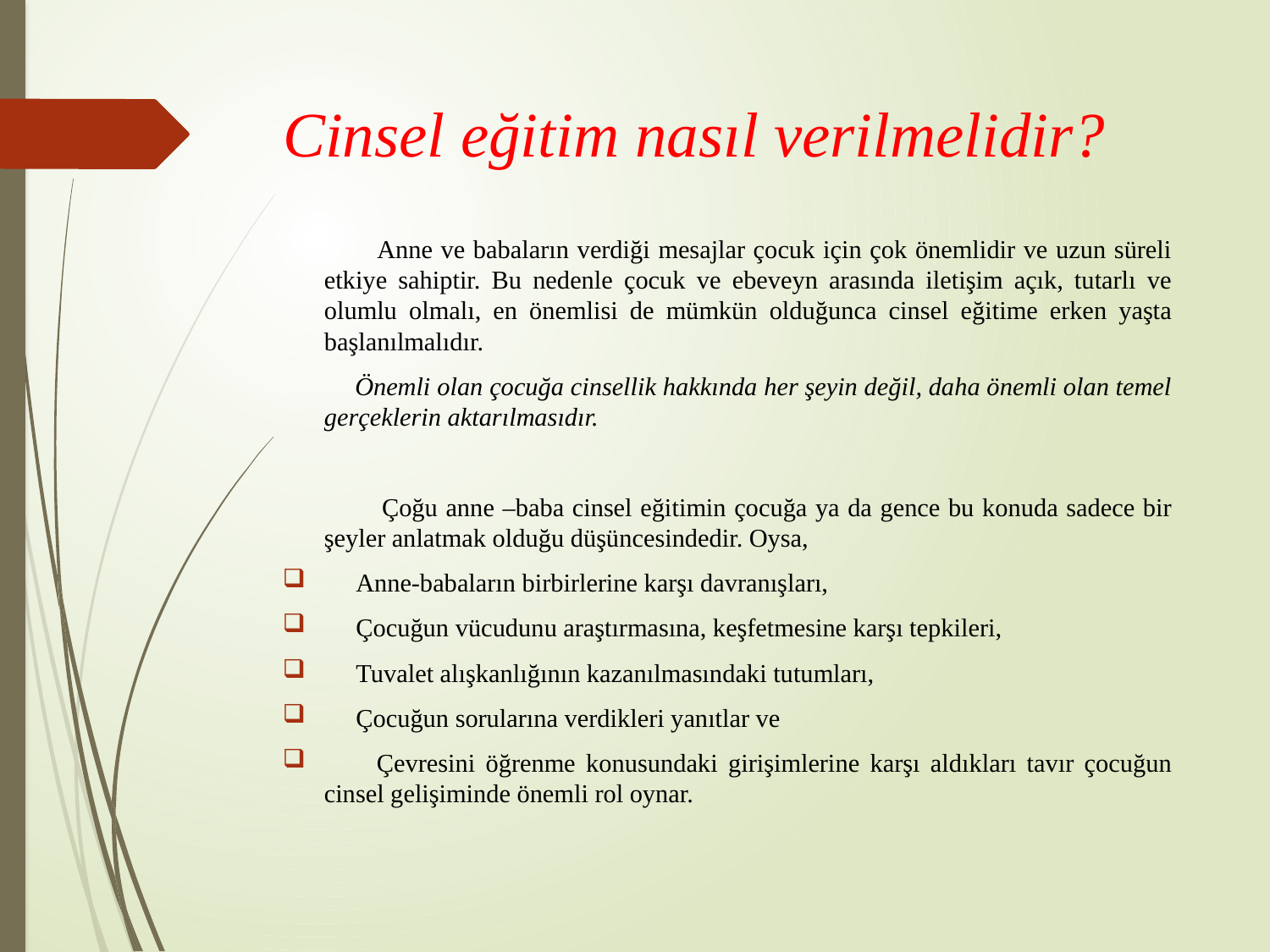

# Cinsel eğitim nasıl verilmelidir?
          Anne ve babaların verdiği mesajlar çocuk için çok önemlidir ve uzun süreli etkiye sahiptir. Bu nedenle çocuk ve ebeveyn arasında iletişim açık, tutarlı ve olumlu olmalı, en önemlisi de mümkün olduğunca cinsel eğitime erken yaşta başlanılmalıdır.
           Önemli olan çocuğa cinsellik hakkında her şeyin değil, daha önemli olan temel gerçeklerin aktarılmasıdır.

           Çoğu anne –baba cinsel eğitimin çocuğa ya da gence bu konuda sadece bir şeyler anlatmak olduğu düşüncesindedir. Oysa,
     Anne-babaların birbirlerine karşı davranışları,
     Çocuğun vücudunu araştırmasına, keşfetmesine karşı tepkileri,
     Tuvalet alışkanlığının kazanılmasındaki tutumları,
     Çocuğun sorularına verdikleri yanıtlar ve
     Çevresini öğrenme konusundaki girişimlerine karşı aldıkları tavır çocuğun cinsel gelişiminde önemli rol oynar.